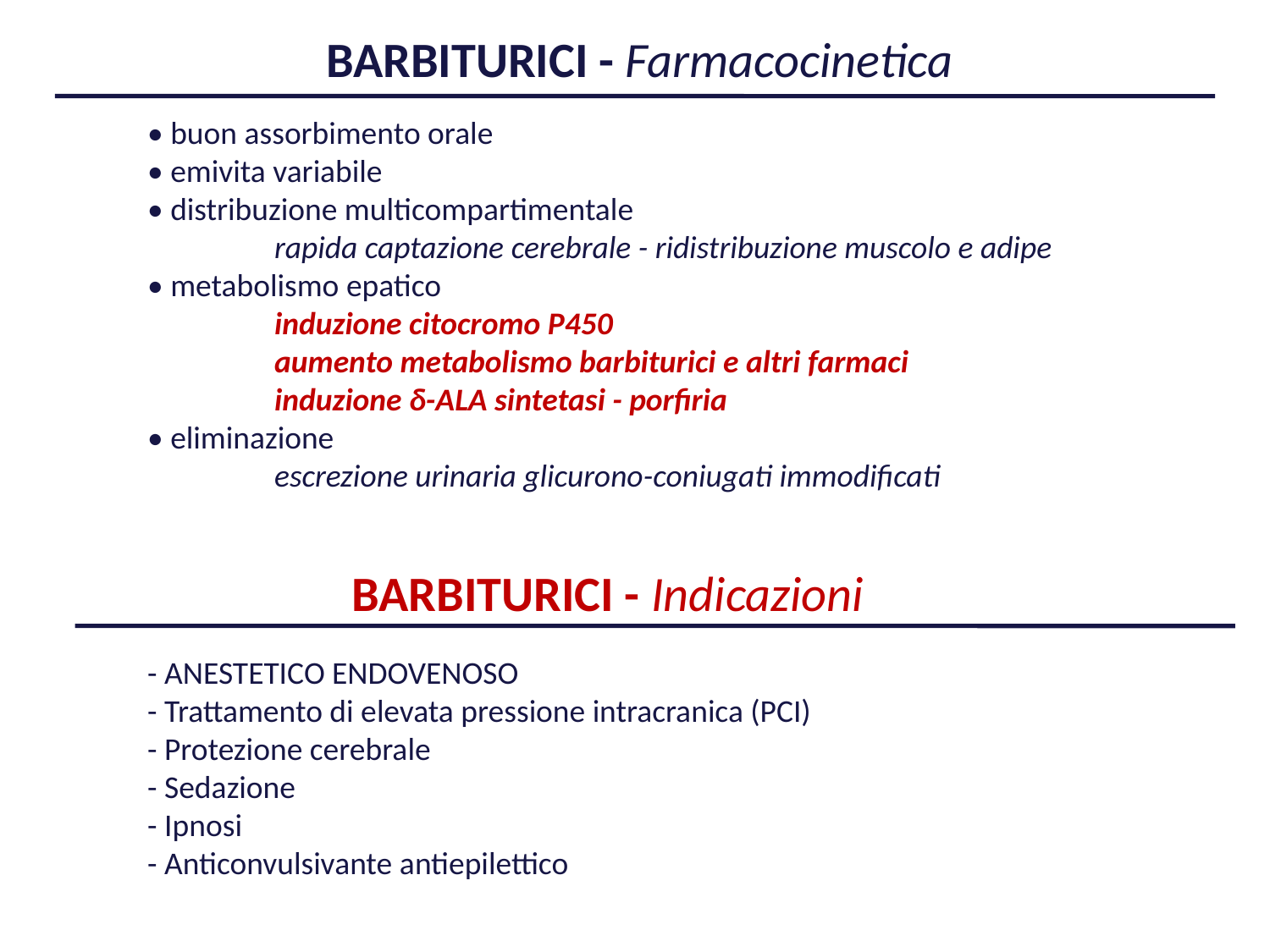

BARBITURICI - Farmacocinetica

• buon assorbimento orale
• emivita variabile
• distribuzione multicompartimentale
     	rapida captazione cerebrale - ridistribuzione muscolo e adipe
• metabolismo epatico
	induzione citocromo P450
	aumento metabolismo barbiturici e altri farmaci
	induzione δ-ALA sintetasi - porfiria
• eliminazione
	escrezione urinaria glicurono-coniugati immodificati
BARBITURICI - Indicazioni

- ANESTETICO ENDOVENOSO
- Trattamento di elevata pressione intracranica (PCI)
- Protezione cerebrale
- Sedazione
- Ipnosi
- Anticonvulsivante antiepilettico